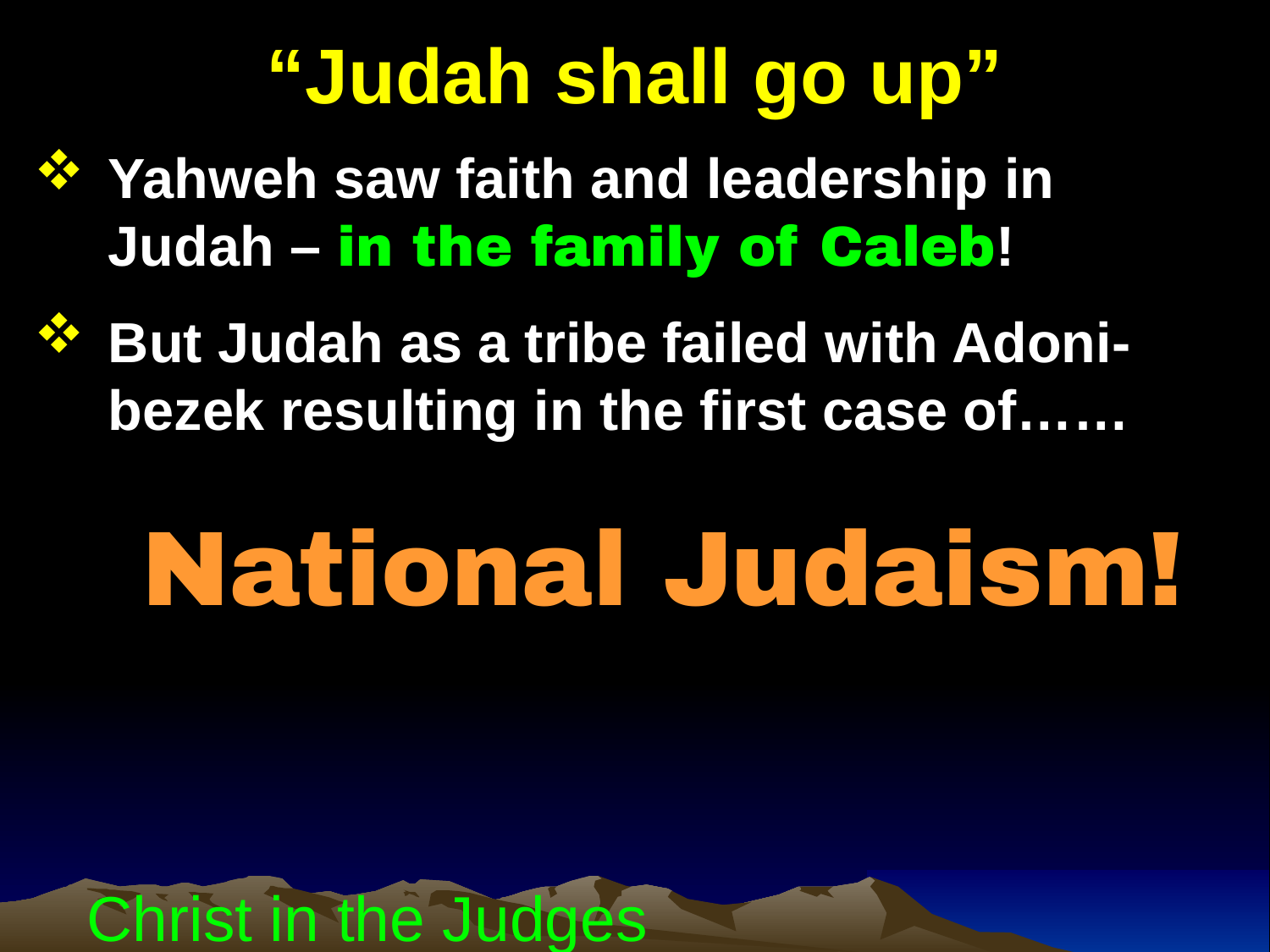

# “Judah shall go up”
Yahweh saw faith and leadership in Judah – in the family of Caleb!
But Judah as a tribe failed with Adoni-bezek resulting in the first case of……
	National Judaism!
Christ in the Judges